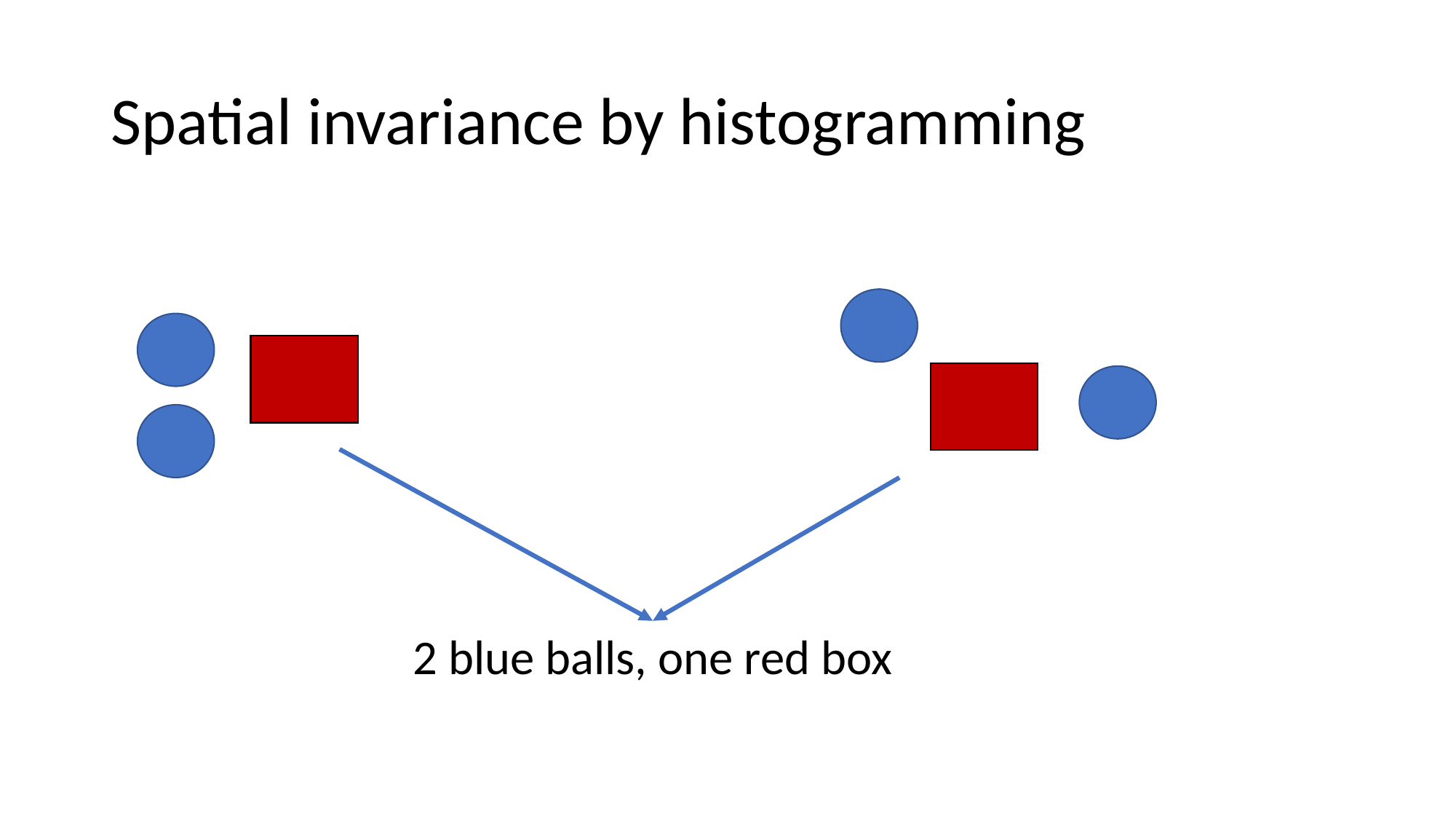

# Spatial invariance by histogramming

2 blue balls, one red box